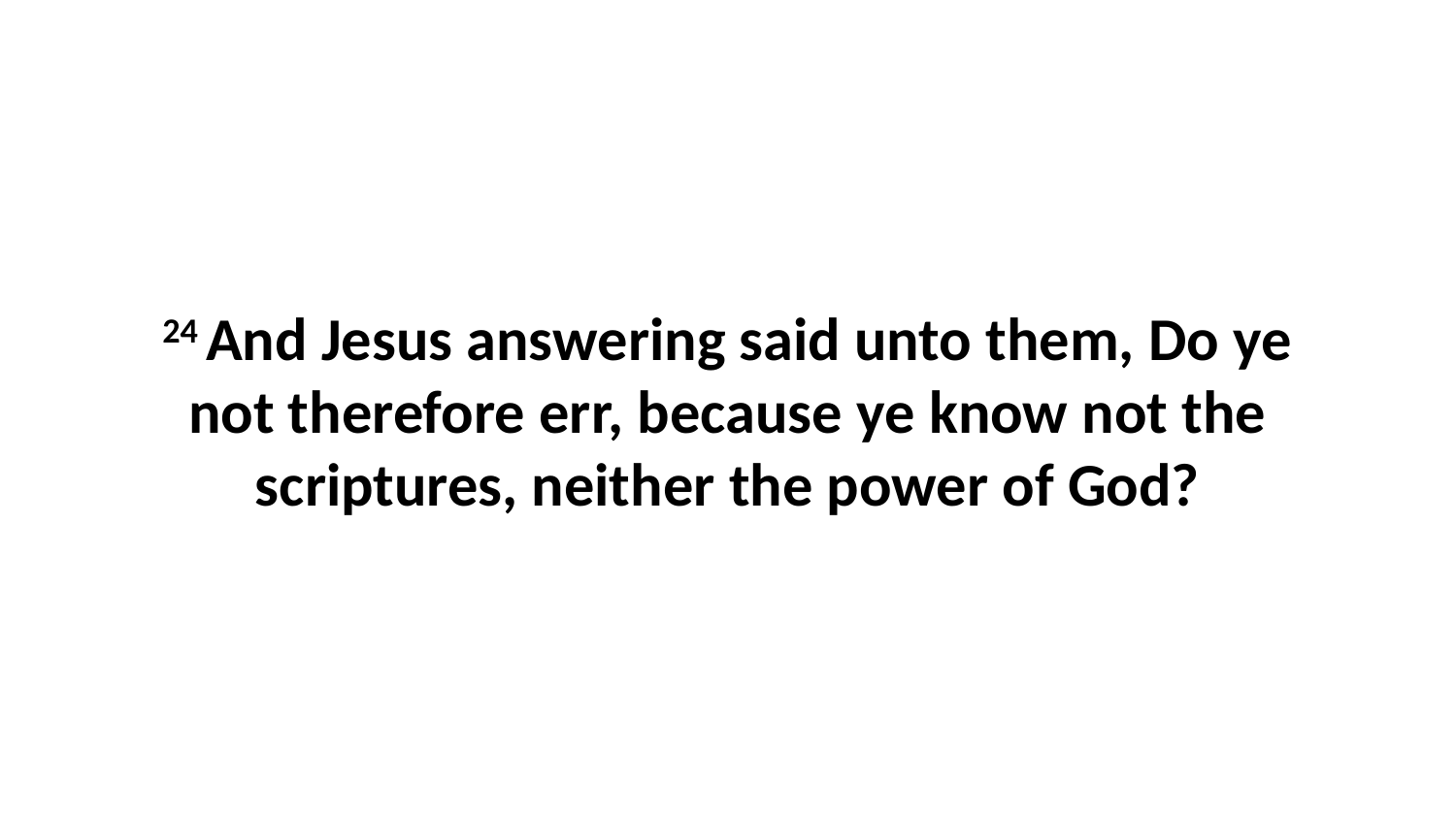

24 And Jesus answering said unto them, Do ye not therefore err, because ye know not the scriptures, neither the power of God?